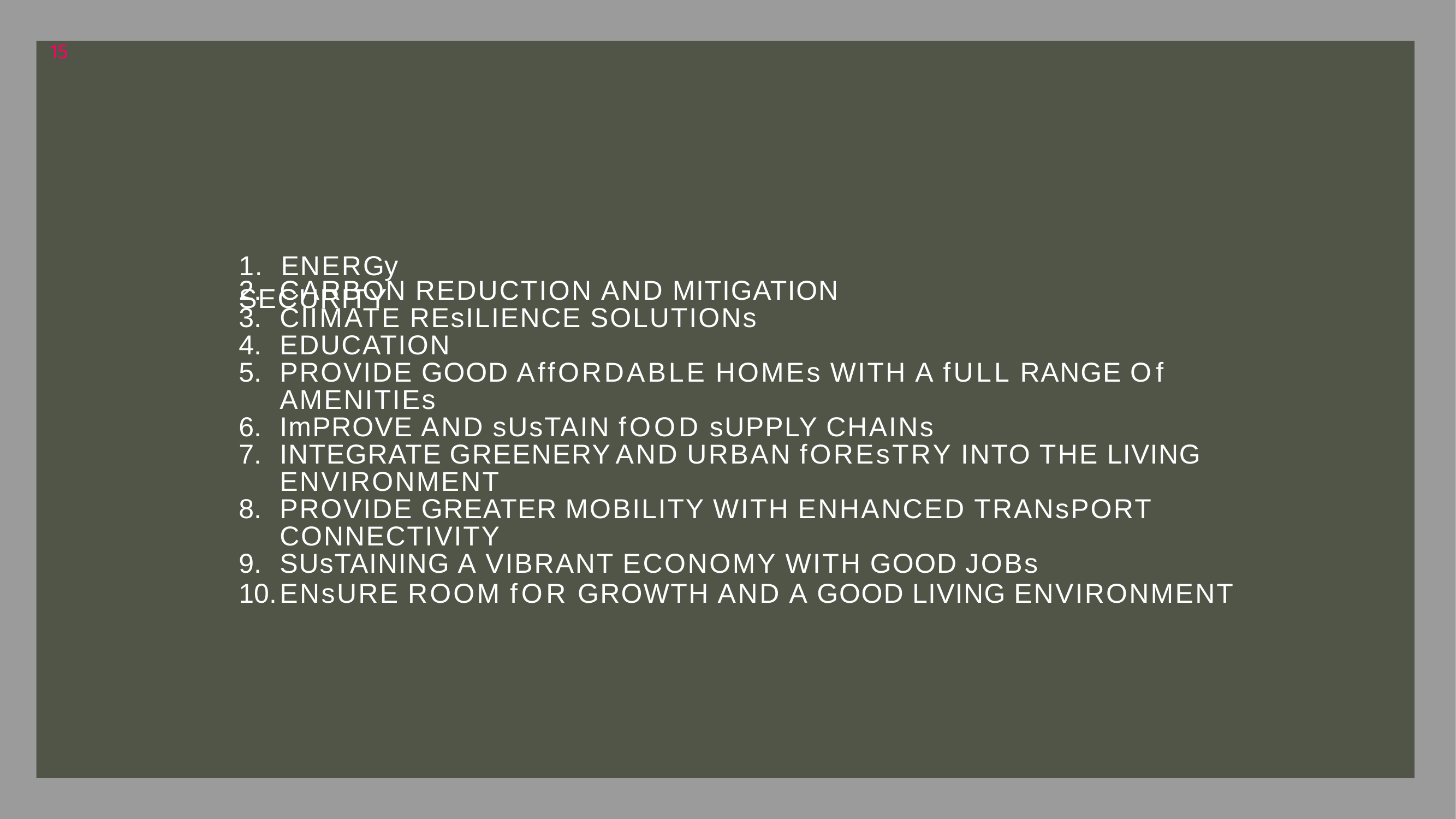

15
# 1.	EnerGy Security
Carbon reduction and mitiGation
Climate Resilience Solutions
Education
Provide Good affordable homes with a full ranGe of amenities
Improve and sustain food supply chains
InteGrate Greenery	and urban forestry into the livinG environment
Provide Greater mobility with enhanced transport connectivity
SustaininG a vibrant economy with Good jobs
Ensure room for Growth and a Good livinG environment